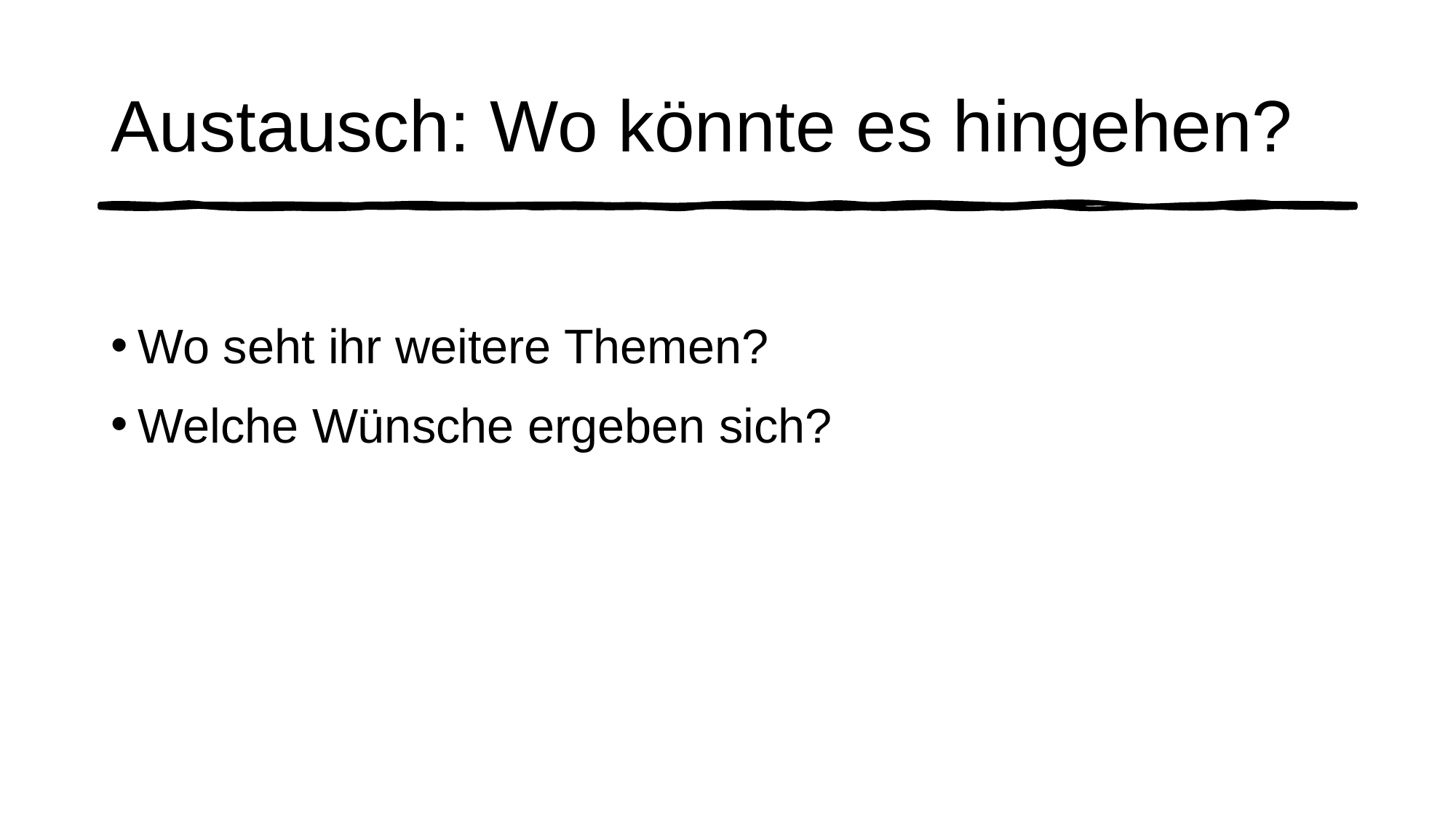

Austausch: Wo könnte es hingehen?

Wo seht ihr weitere Themen?
Welche Wünsche ergeben sich?